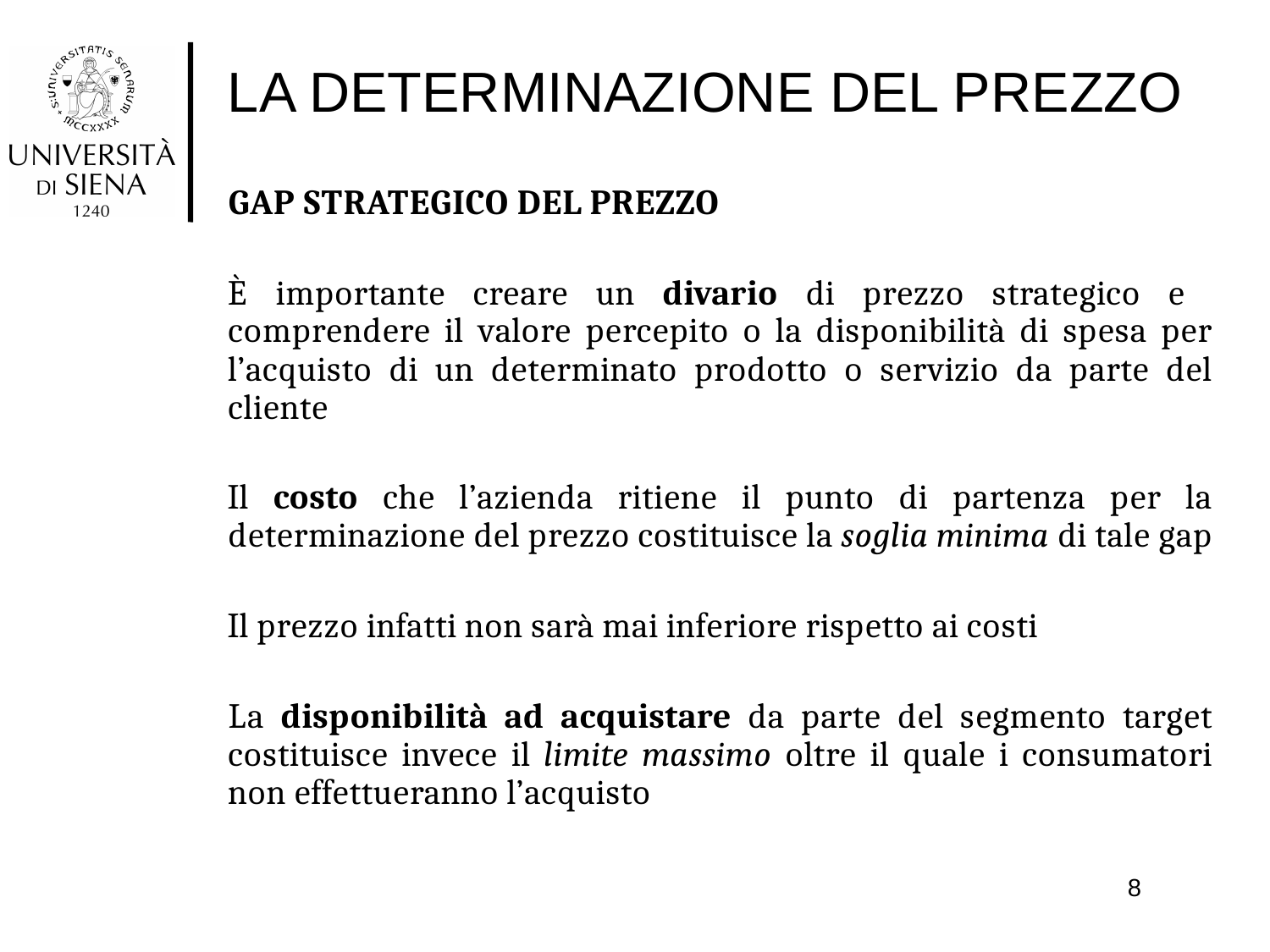

# LA DETERMINAZIONE DEL PREZZO
GAP STRATEGICO DEL PREZZO

È importante creare un divario di prezzo strategico e  comprendere il valore percepito o la disponibilità di spesa per l’acquisto di un determinato prodotto o servizio da parte del cliente

Il costo che l’azienda ritiene il punto di partenza per la determinazione del prezzo costituisce la soglia minima di tale gap

Il prezzo infatti non sarà mai inferiore rispetto ai costi

La disponibilità ad acquistare da parte del segmento target costituisce invece il limite massimo oltre il quale i consumatori non effettueranno l’acquisto

8